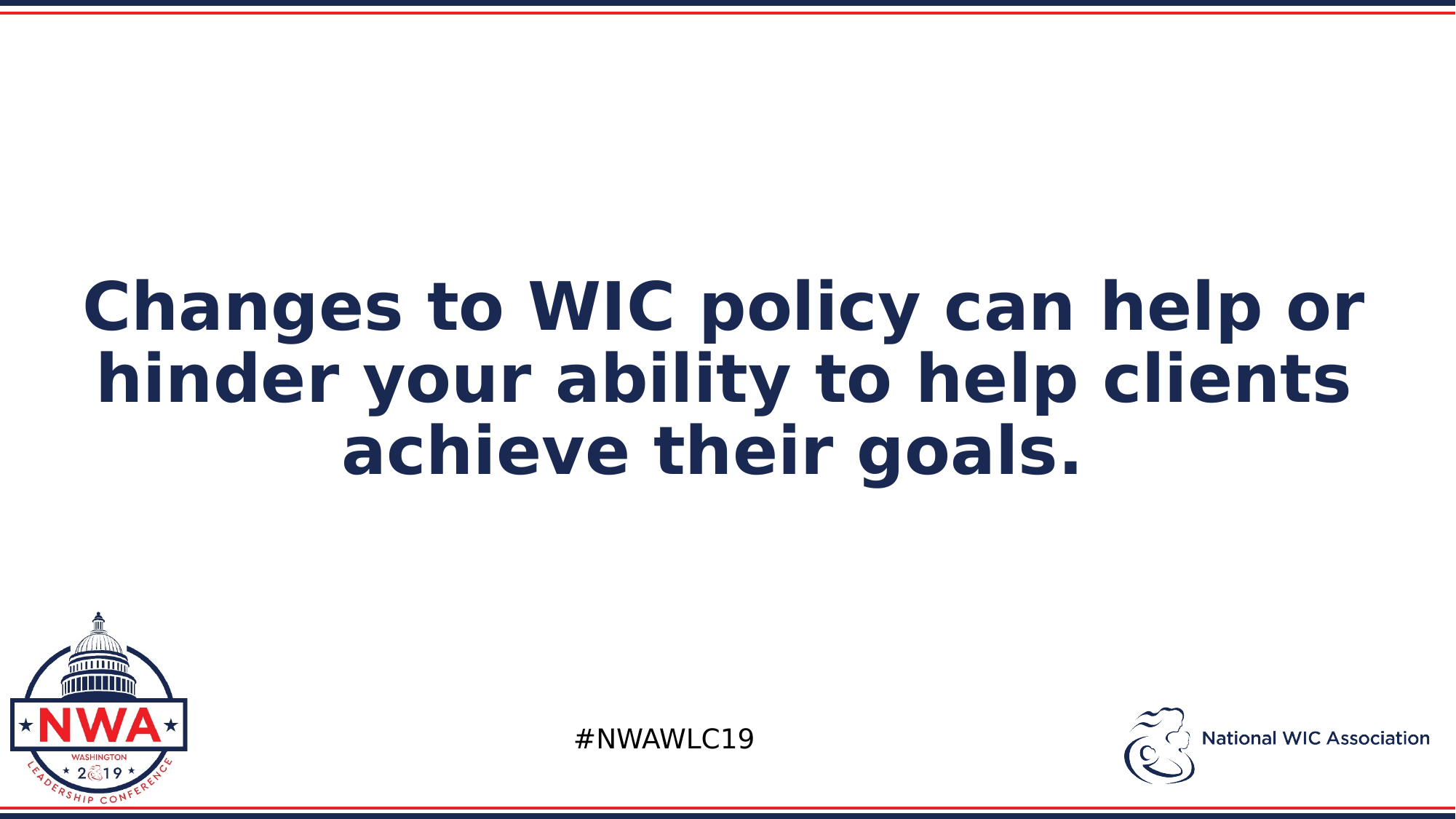

Changes to WIC policy can help or hinder your ability to help clients achieve their goals.